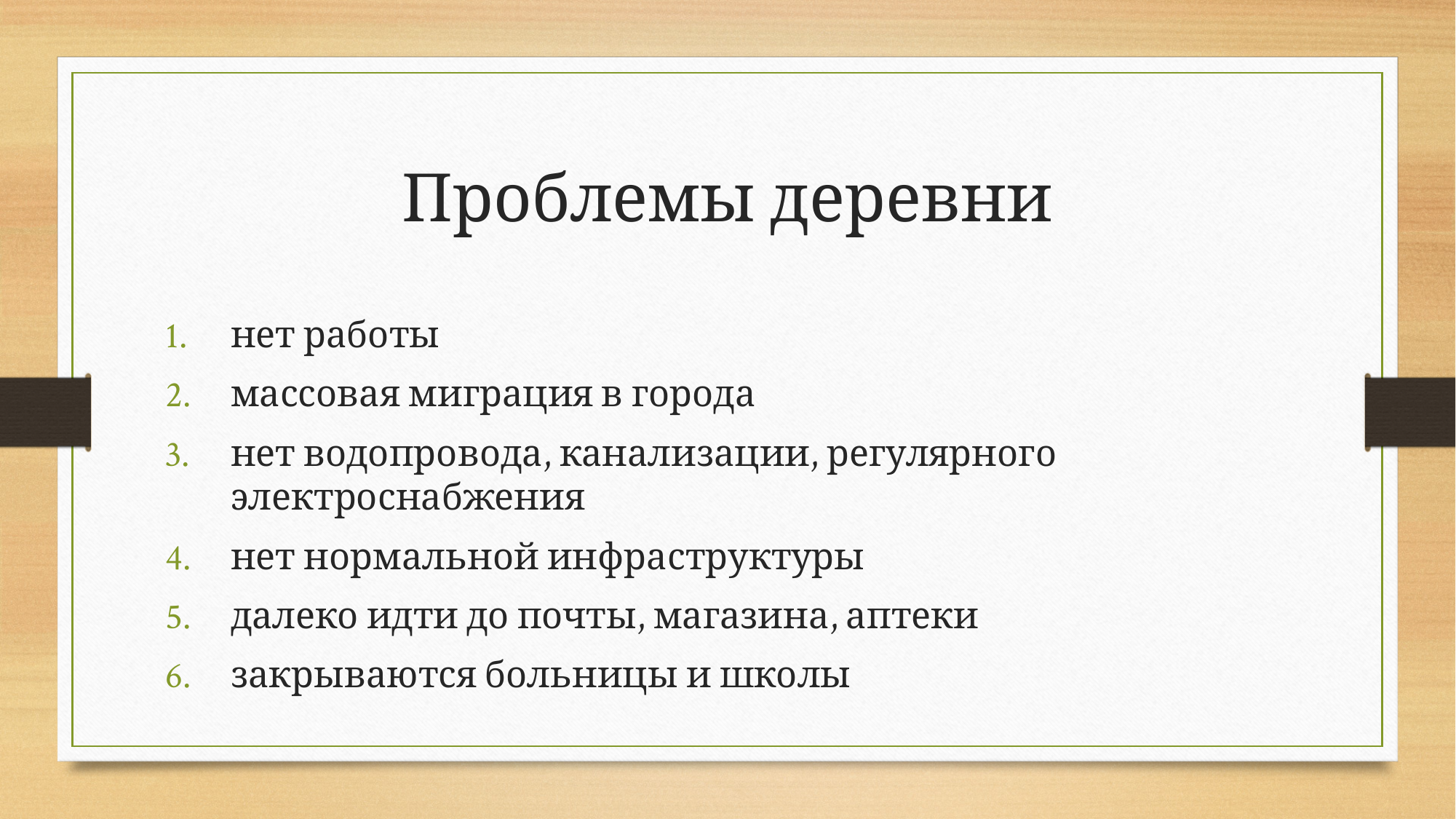

# Проблемы деревни
нет работы
массовая миграция в города
нет водопровода, канализации, регулярного электроснабжения
нет нормальной инфраструктуры
далеко идти до почты, магазина, аптеки
закрываются больницы и школы